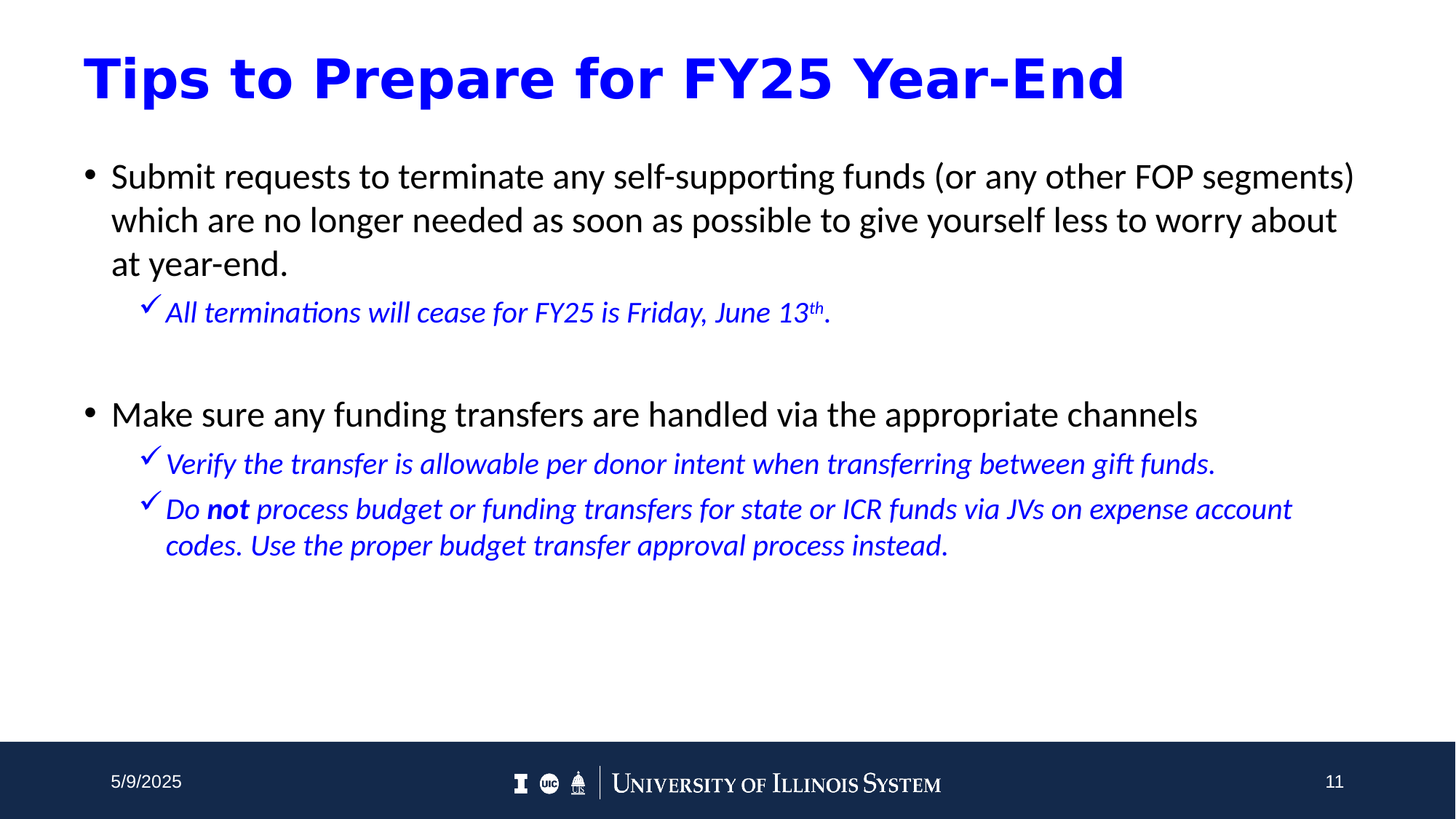

# Tips to Prepare for FY25 Year-End
Submit requests to terminate any self-supporting funds (or any other FOP segments) which are no longer needed as soon as possible to give yourself less to worry about at year-end.
All terminations will cease for FY25 is Friday, June 13th.

Make sure any funding transfers are handled via the appropriate channels
Verify the transfer is allowable per donor intent when transferring between gift funds.
Do not process budget or funding transfers for state or ICR funds via JVs on expense account codes. Use the proper budget transfer approval process instead.
5/9/2025
11